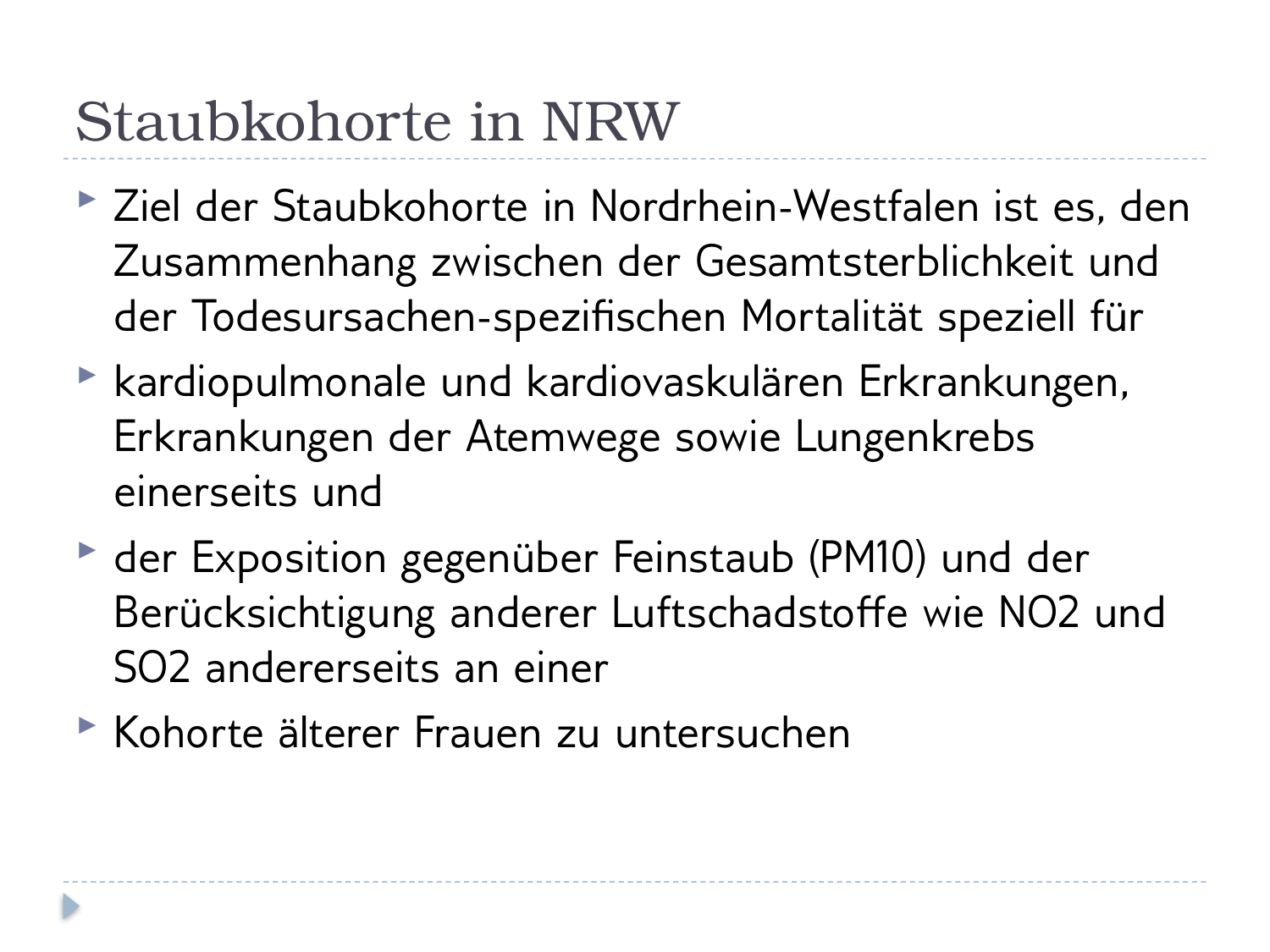

# Staubkohorte in NRW
Ziel der Staubkohorte in Nordrhein-Westfalen ist es, den Zusammenhang zwischen der Gesamtsterblichkeit und der Todesursachen-spezifischen Mortalität speziell für
kardiopulmonale und kardiovaskulären Erkrankungen, Erkrankungen der Atemwege sowie Lungenkrebs einerseits und
der Exposition gegenüber Feinstaub (PM10) und der Berücksichtigung anderer Luftschadstoffe wie NO2 und SO2 andererseits an einer
Kohorte älterer Frauen zu untersuchen